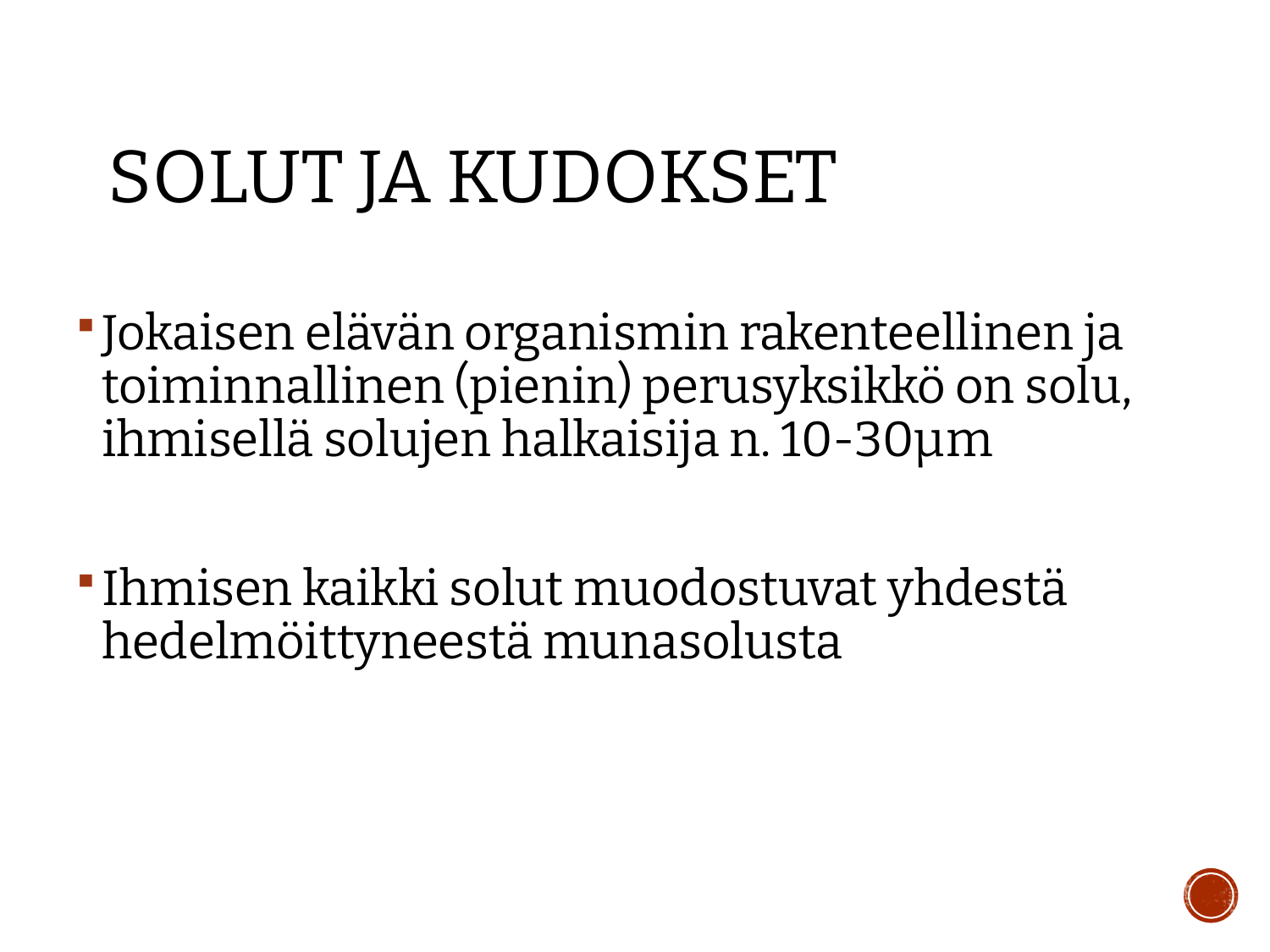

# Solut ja kudokset

Jokaisen elävän organismin rakenteellinen ja toiminnallinen (pienin) perusyksikkö on solu, ihmisellä solujen halkaisija n. 10-30μm

Ihmisen kaikki solut muodostuvat yhdestä hedelmöittyneestä munasolusta